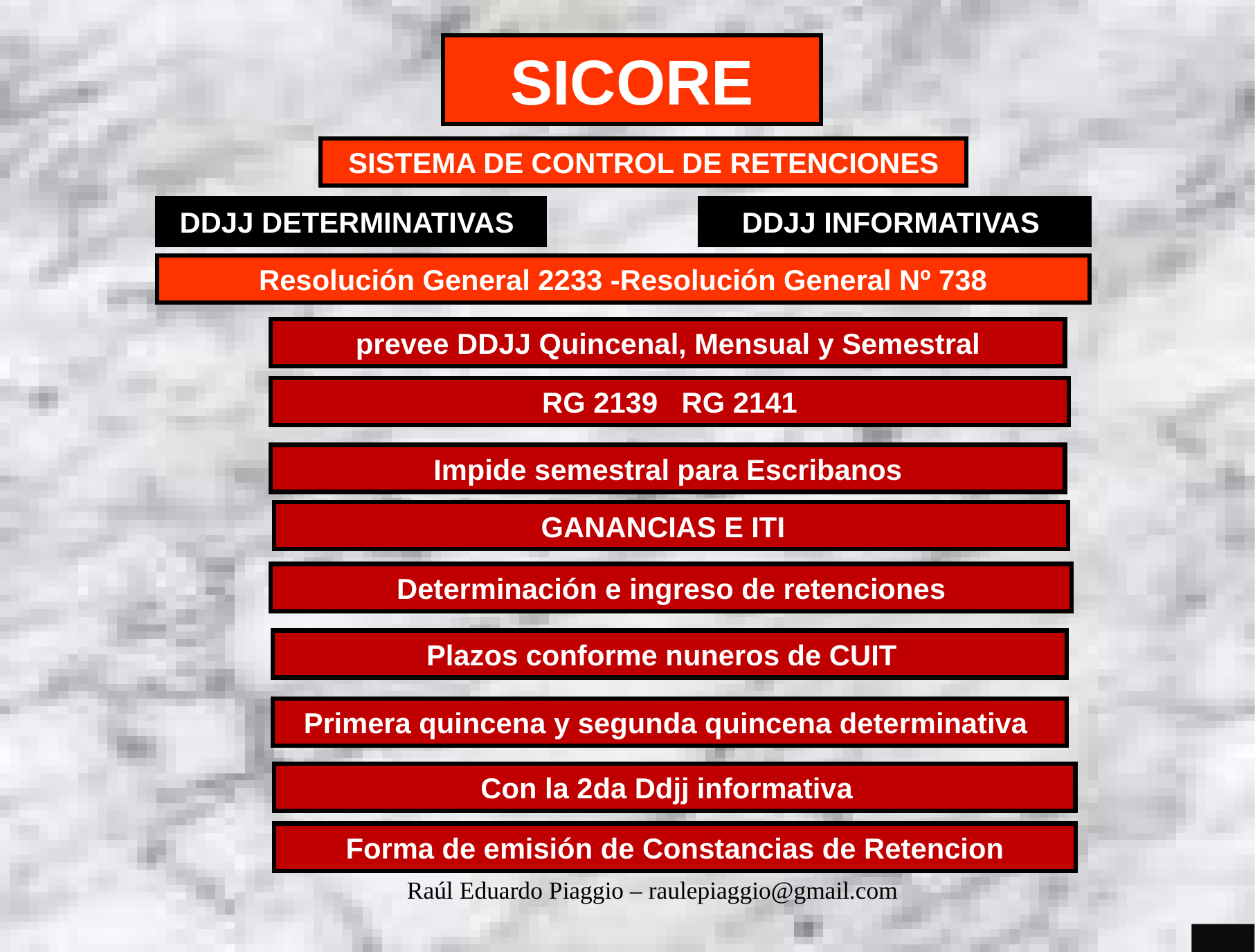

SICORE
SISTEMA DE CONTROL DE RETENCIONES
DDJJ INFORMATIVAS
DDJJ DETERMINATIVAS
Resolución General 2233 -Resolución General Nº 738
prevee DDJJ Quincenal, Mensual y Semestral
RG 2139   RG 2141
Impide semestral para Escribanos
GANANCIAS E ITI
Determinación e ingreso de retenciones
Plazos conforme nuneros de CUIT
Primera quincena y segunda quincena determinativa
Con la 2da Ddjj informativa
Forma de emisión de Constancias de Retencion
Raúl Eduardo Piaggio – raulepiaggio@gmail.com